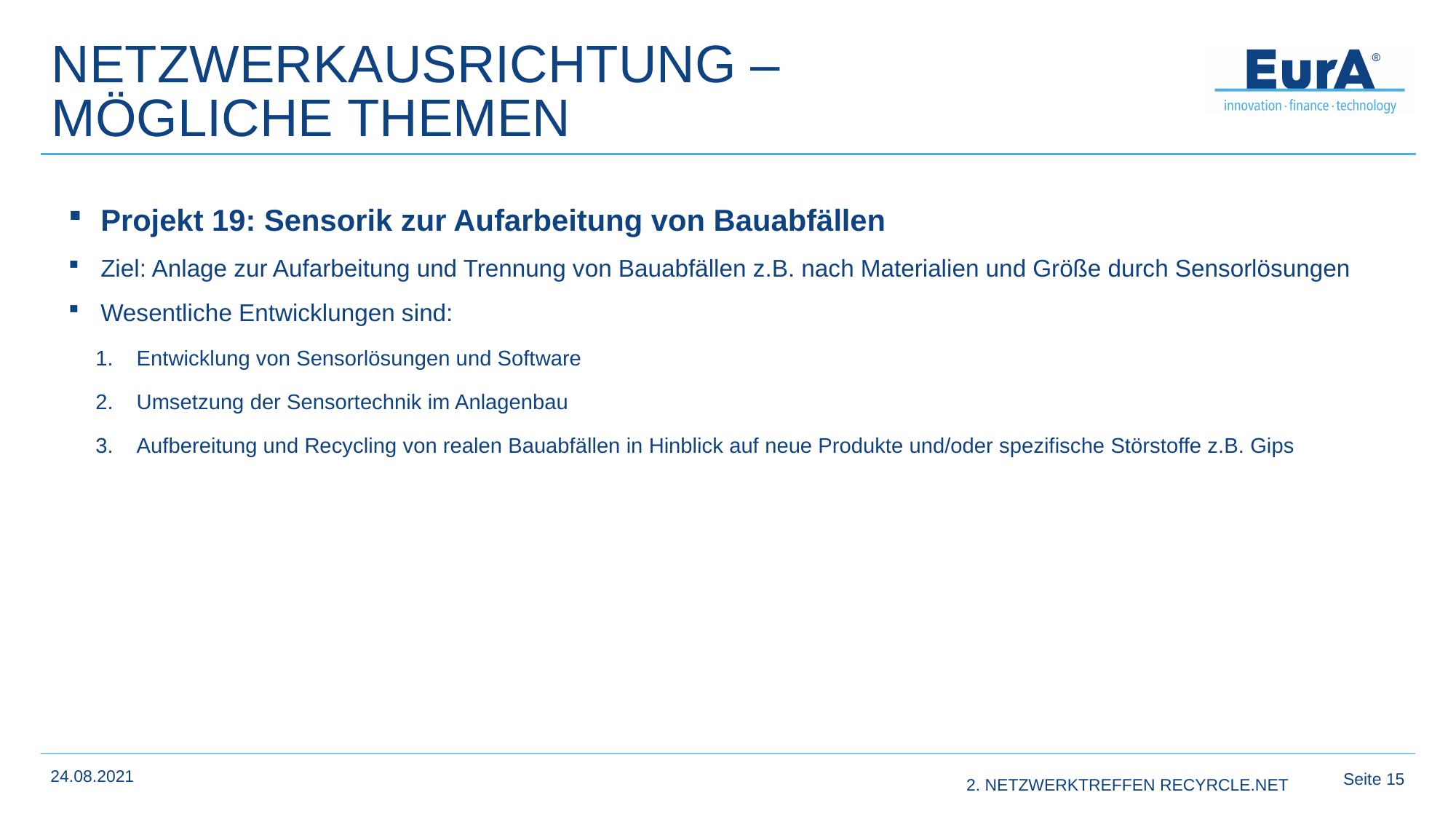

# Netzwerkausrichtung – mögliche Themen
Projekt 19: Sensorik zur Aufarbeitung von Bauabfällen
Ziel: Anlage zur Aufarbeitung und Trennung von Bauabfällen z.B. nach Materialien und Größe durch Sensorlösungen
Wesentliche Entwicklungen sind:
Entwicklung von Sensorlösungen und Software
Umsetzung der Sensortechnik im Anlagenbau
Aufbereitung und Recycling von realen Bauabfällen in Hinblick auf neue Produkte und/oder spezifische Störstoffe z.B. Gips
Seite 15